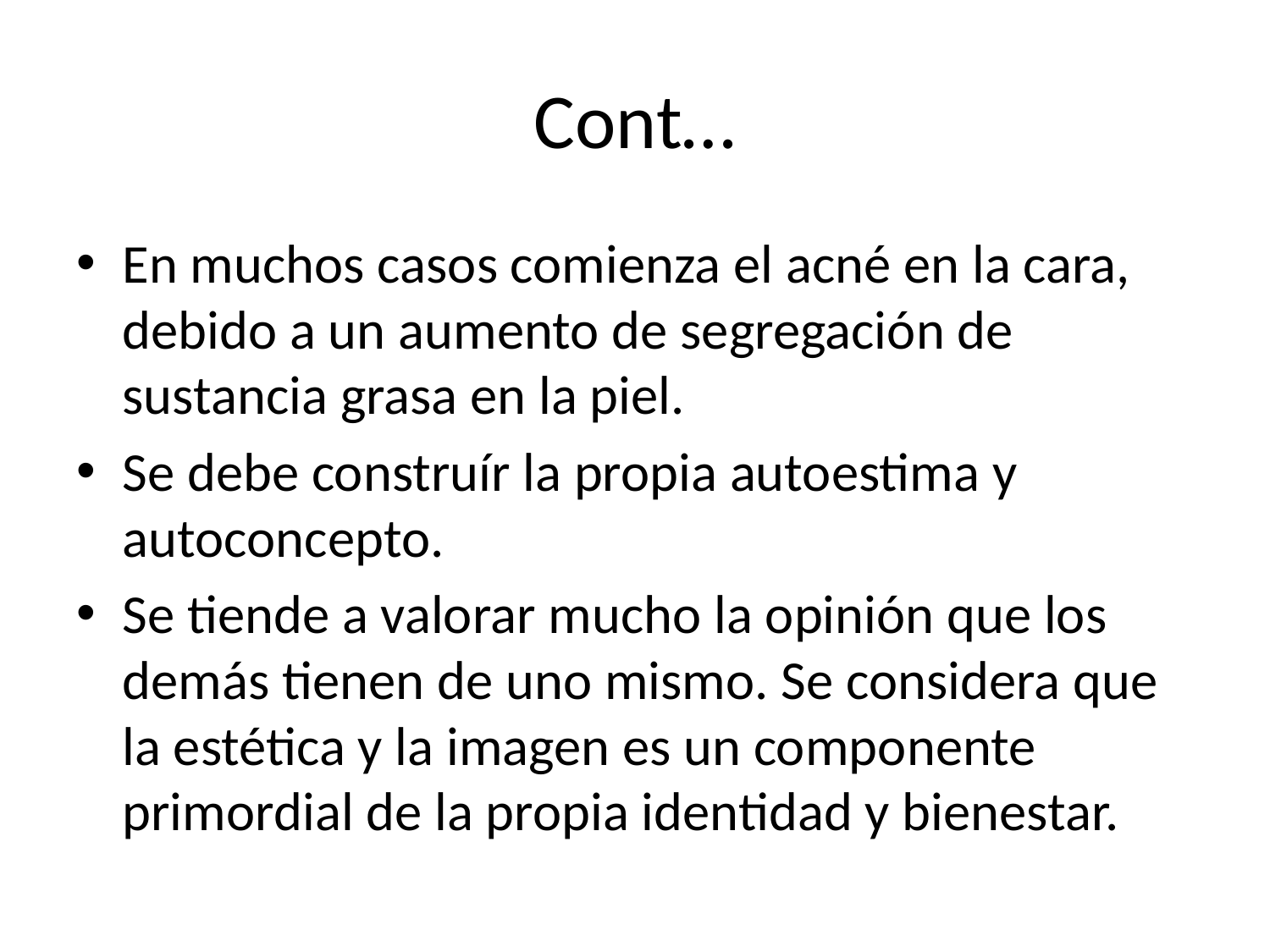

# Cont…
En muchos casos comienza el acné en la cara, debido a un aumento de segregación de sustancia grasa en la piel.
Se debe construír la propia autoestima y autoconcepto.
Se tiende a valorar mucho la opinión que los demás tienen de uno mismo. Se considera que la estética y la imagen es un componente primordial de la propia identidad y bienestar.